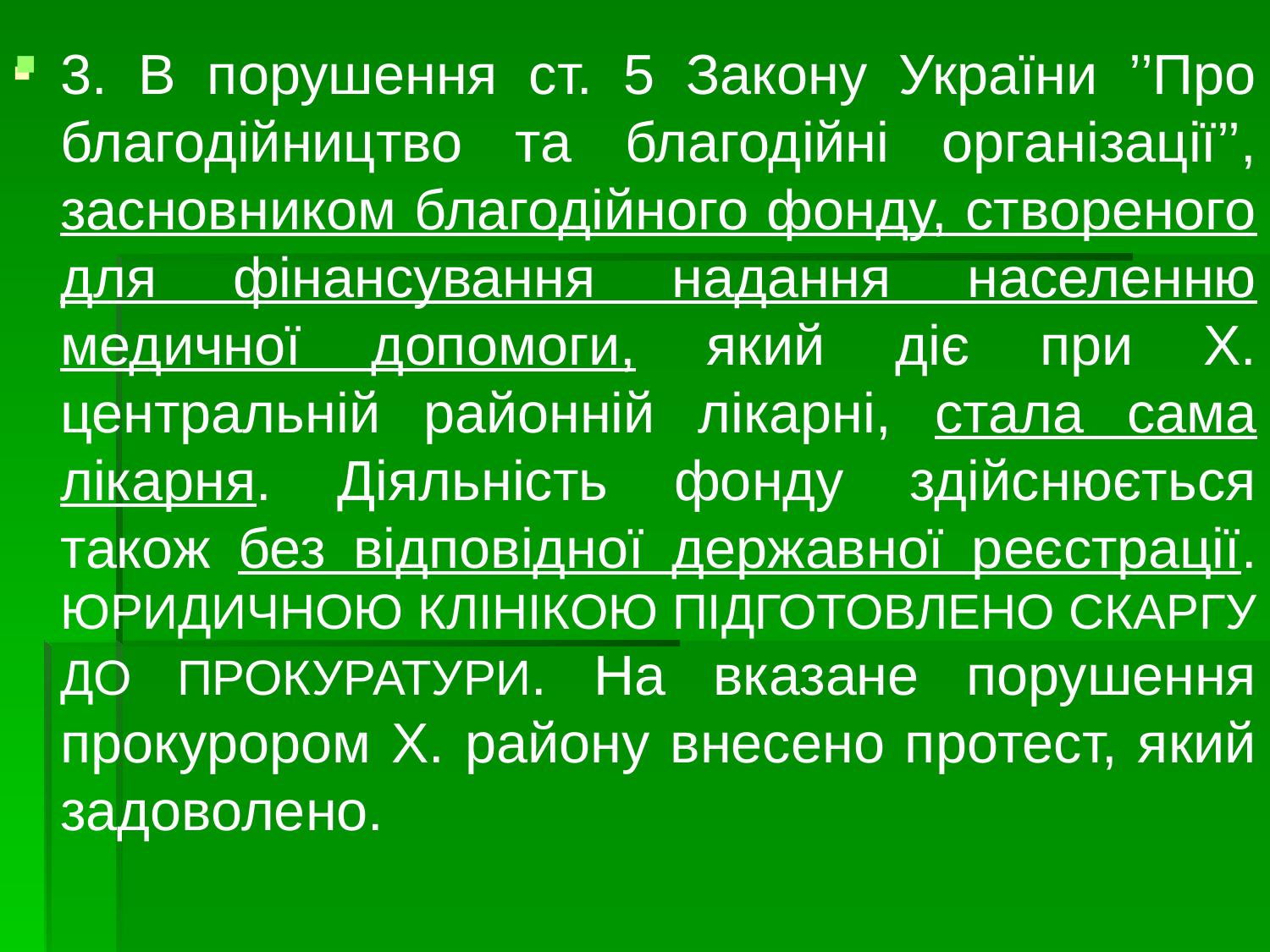

3. В порушення ст. 5 Закону України ’’Про благодійництво та благодійні організації’’, засновником благодійного фонду, створеного для фінансування надання населенню медичної допомоги, який діє при Х. центральній районній лікарні, стала сама лікарня. Діяльність фонду здійснюється також без відповідної державної реєстрації. ЮРИДИЧНОЮ КЛІНІКОЮ ПІДГОТОВЛЕНО СКАРГУ ДО ПРОКУРАТУРИ. На вказане порушення прокурором Х. району внесено протест, який задоволено.
# .